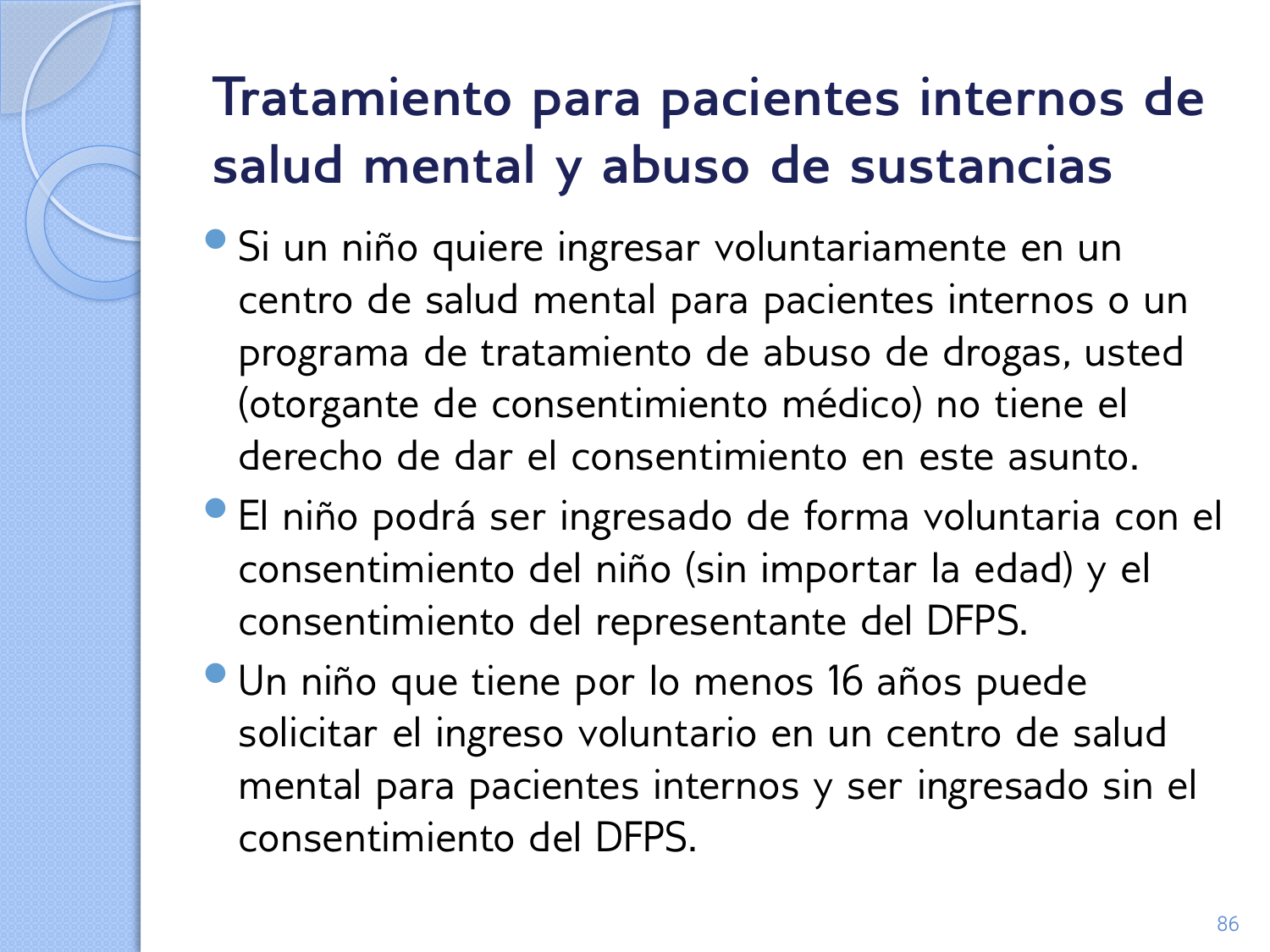

# Tratamiento para pacientes internos de salud mental y abuso de sustancias
Si un niño quiere ingresar voluntariamente en un centro de salud mental para pacientes internos o un programa de tratamiento de abuso de drogas, usted (otorgante de consentimiento médico) no tiene el derecho de dar el consentimiento en este asunto.
El niño podrá ser ingresado de forma voluntaria con el consentimiento del niño (sin importar la edad) y el consentimiento del representante del DFPS.
Un niño que tiene por lo menos 16 años puede solicitar el ingreso voluntario en un centro de salud mental para pacientes internos y ser ingresado sin el consentimiento del DFPS.

86